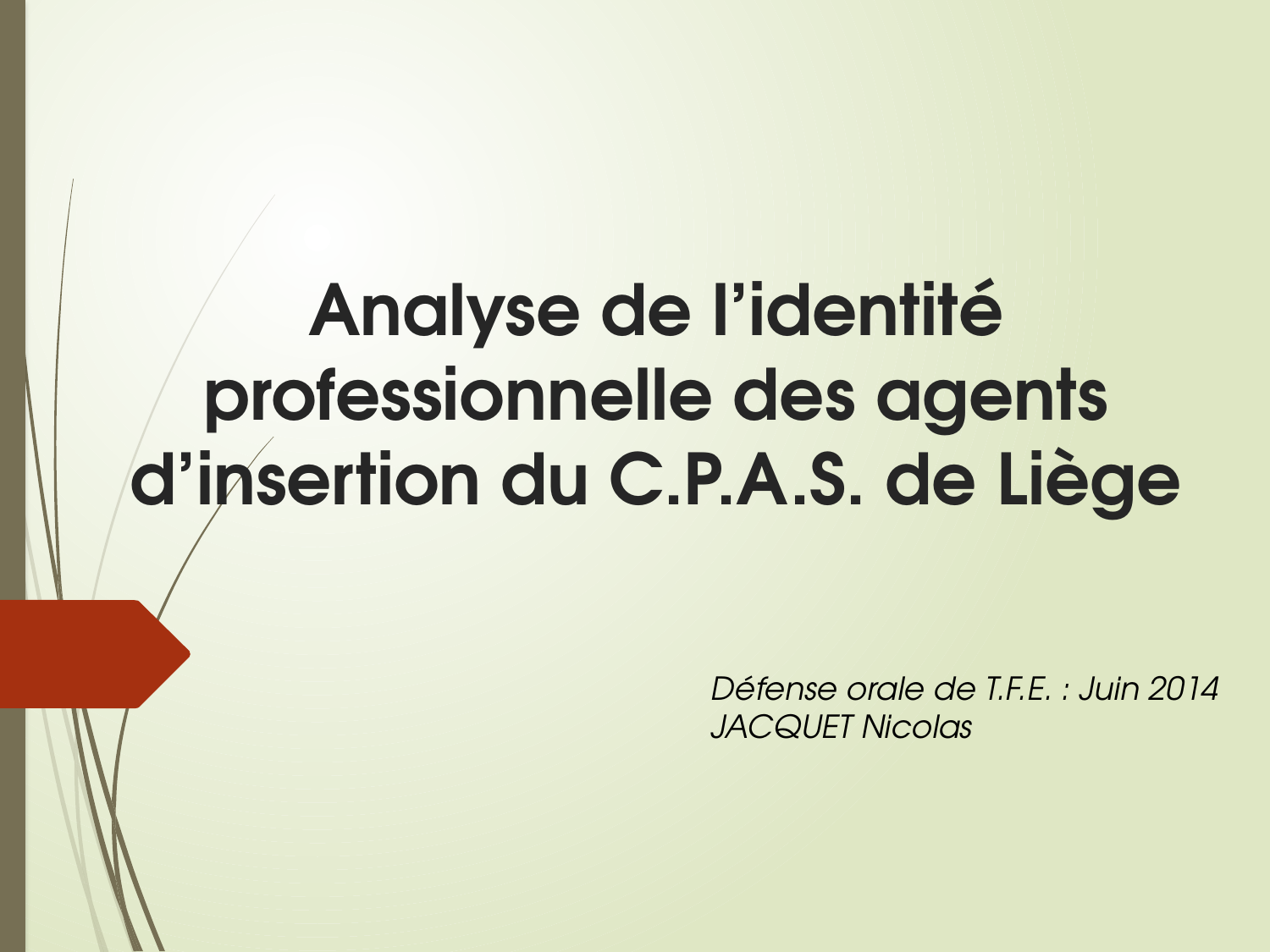

# Analyse de l’identité professionnelle des agents d’insertion du C.P.A.S. de Liège

				Défense orale de T.F.E. : Juin 2014
				JACQUET Nicolas